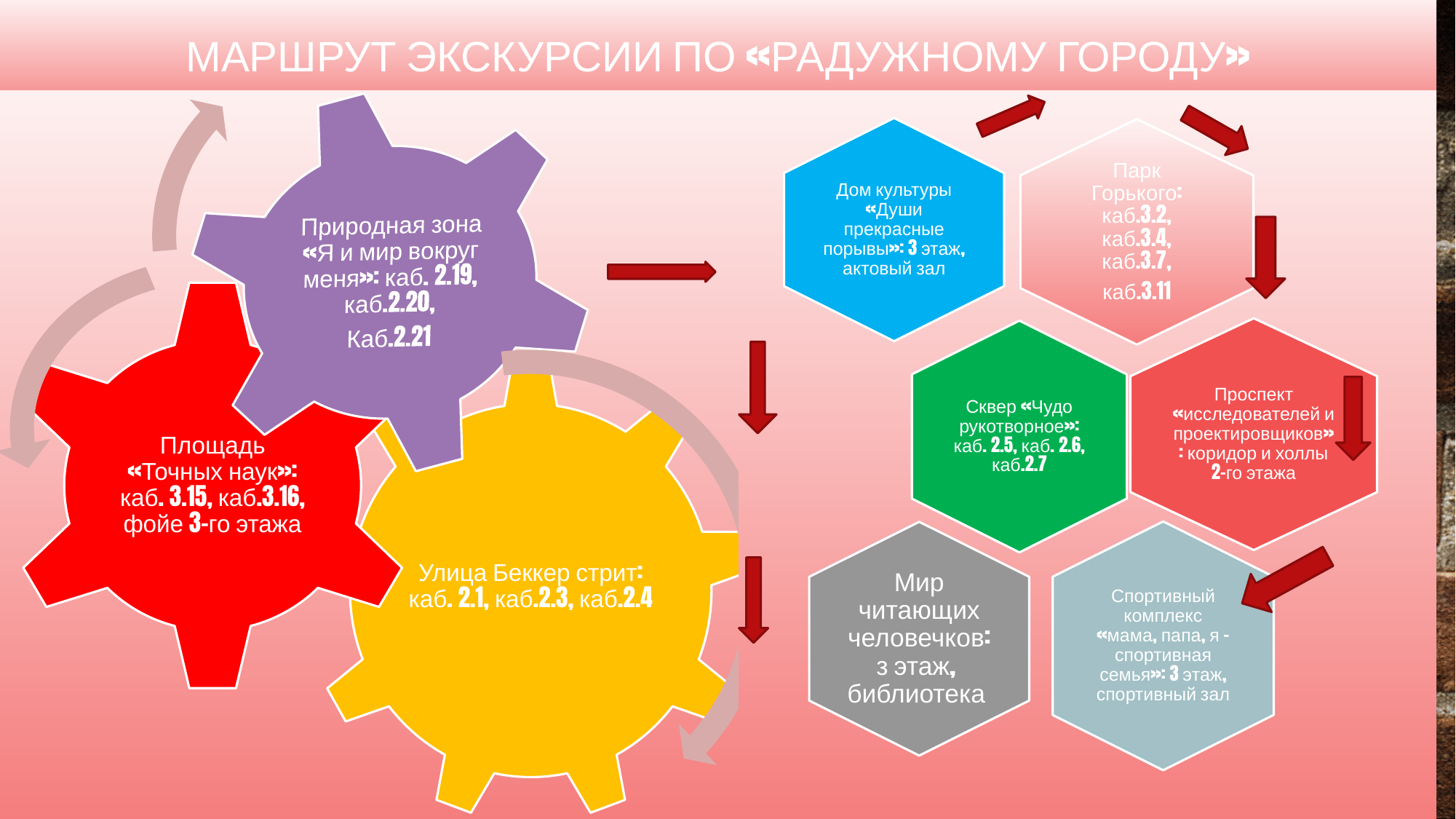

# Маршрут экскурсии по «Радужному городу»
Парк Горького: каб.3.2, каб.3.4, каб.3.7,
каб.3.11
Дом культуры «Души прекрасные порывы»: 3 этаж, актовый зал
Сквер «Чудо рукотворное»: каб. 2.5, каб. 2.6, каб.2.7
Проспект «исследователей и проектировщиков»: коридор и холлы 2-го этажа
Спортивный комплекс «мама, папа, я – спортивная семья»: 3 этаж, спортивный зал

Мир читающих человечков: з этаж,  библиотека
Улица Беккер стрит: каб. 2.1, каб.2.3, каб.2.4
Площадь «Точных наук»: каб. 3.15, каб.3.16, фойе 3-го этажа
Природная зона «Я и мир вокруг меня»: каб. 2.19, каб.2.20,
Каб.2.21